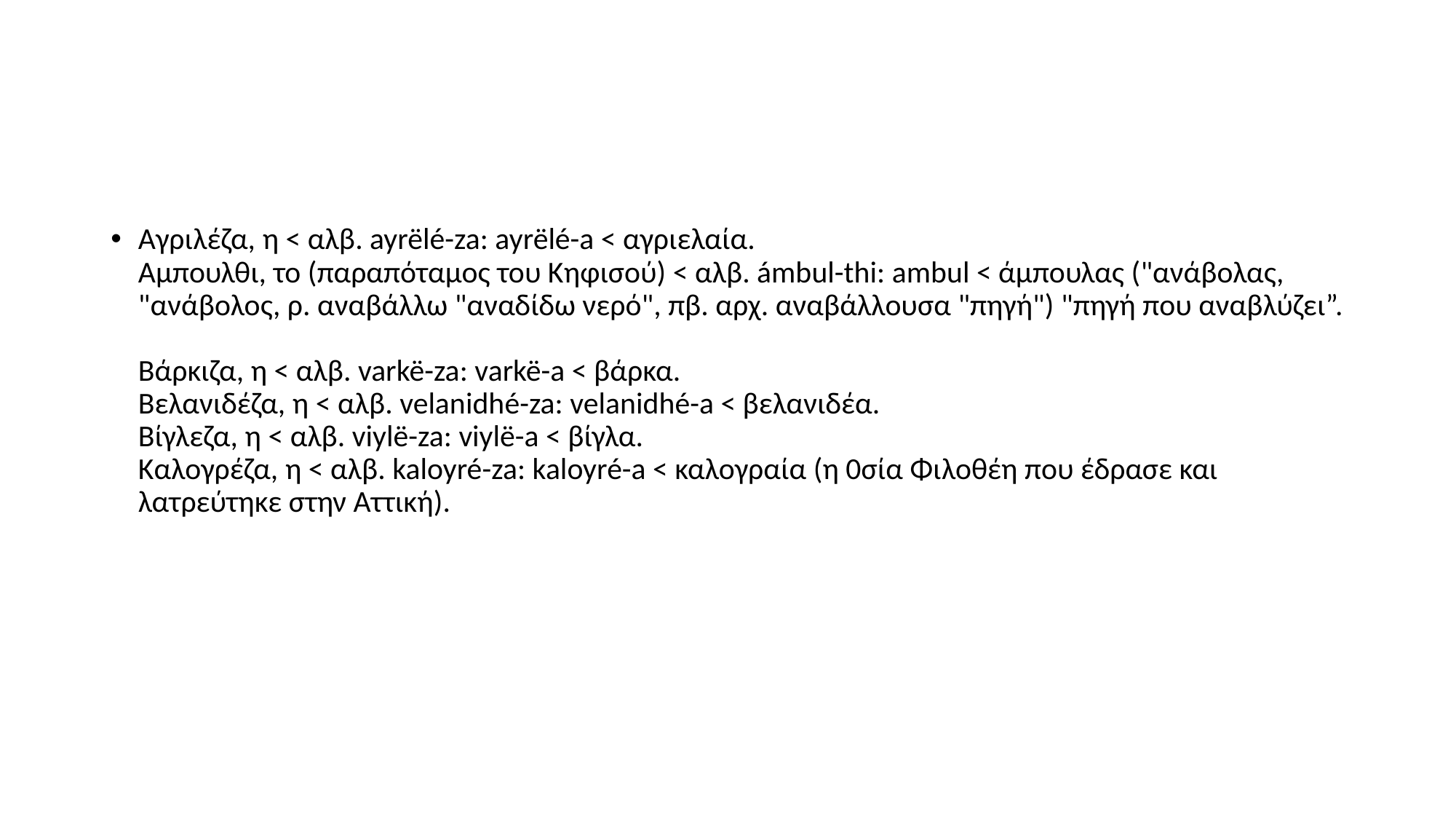

#
Αγριλέζα, η < αλβ. ayrëlé-za: ayrëlé-a < αγριελαία.
Αμπουλθι, το (παραπόταμος του Κηφισού) < αλβ. ámbul-thi: ambul < άμπουλας ("ανάβολας, "ανάβολος, ρ. αναβάλλω "αναδίδω νερό", πβ. αρχ. αναβάλλουσα "πηγή") "πηγή που αναβλύζει”.
Βάρκιζα, η < αλβ. varkë-za: varkë-a < βάρκα.
Βελανιδέζα, η < αλβ. velanidhé-za: velanidhé-a < βελανιδέα.
Βίγλεζα, η < αλβ. viylë-za: viylë-a < βίγλα.
Καλογρέζα, η < αλβ. kaloyré-za: kaloyré-a < καλογραία (η 0σία Φιλοθέη που έδρασε και λατρεύτηκε στην Αττική).